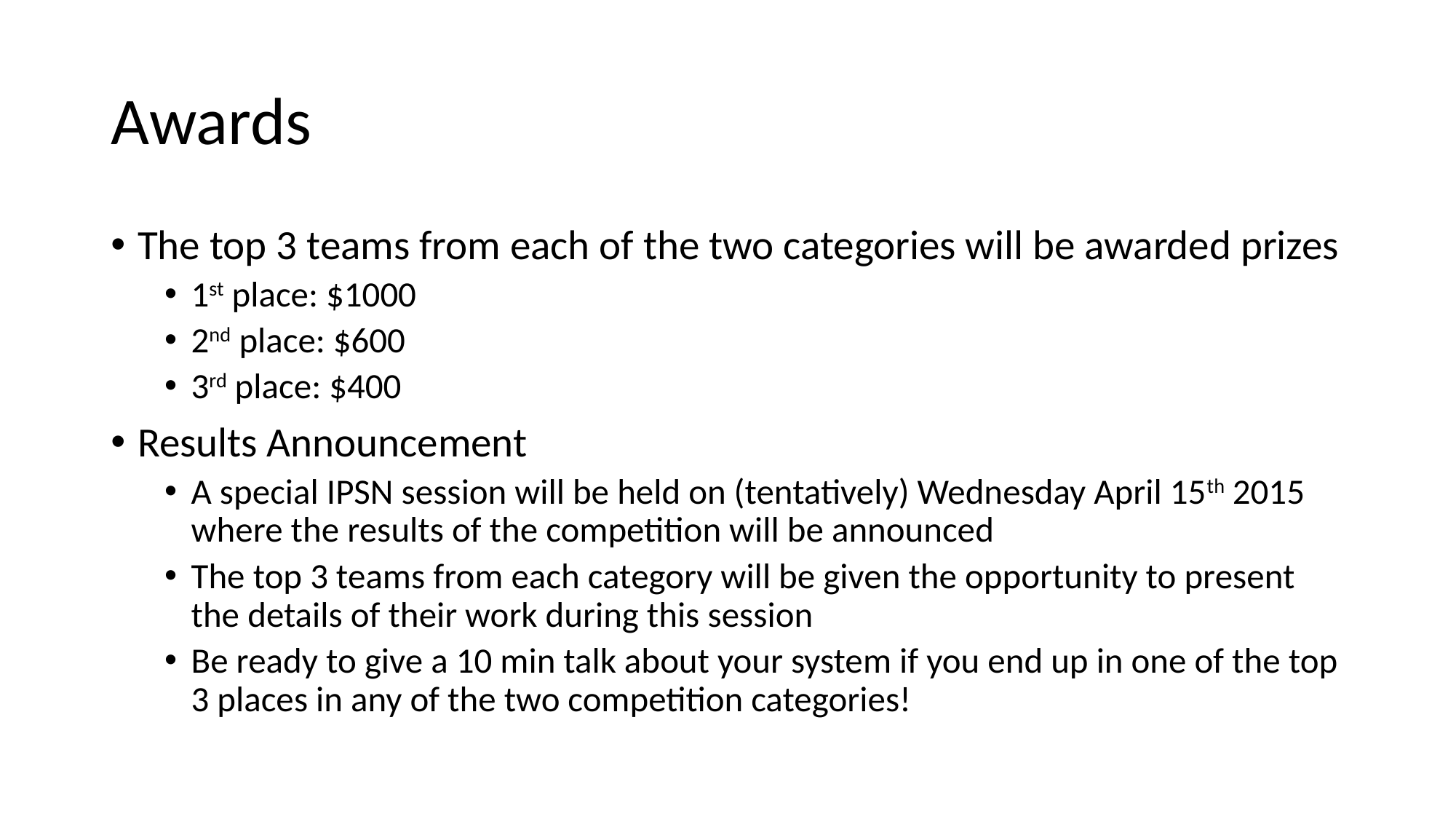

# Awards
The top 3 teams from each of the two categories will be awarded prizes
1st place: $1000
2nd place: $600
3rd place: $400
Results Announcement
A special IPSN session will be held on (tentatively) Wednesday April 15th 2015 where the results of the competition will be announced
The top 3 teams from each category will be given the opportunity to present the details of their work during this session
Be ready to give a 10 min talk about your system if you end up in one of the top 3 places in any of the two competition categories!